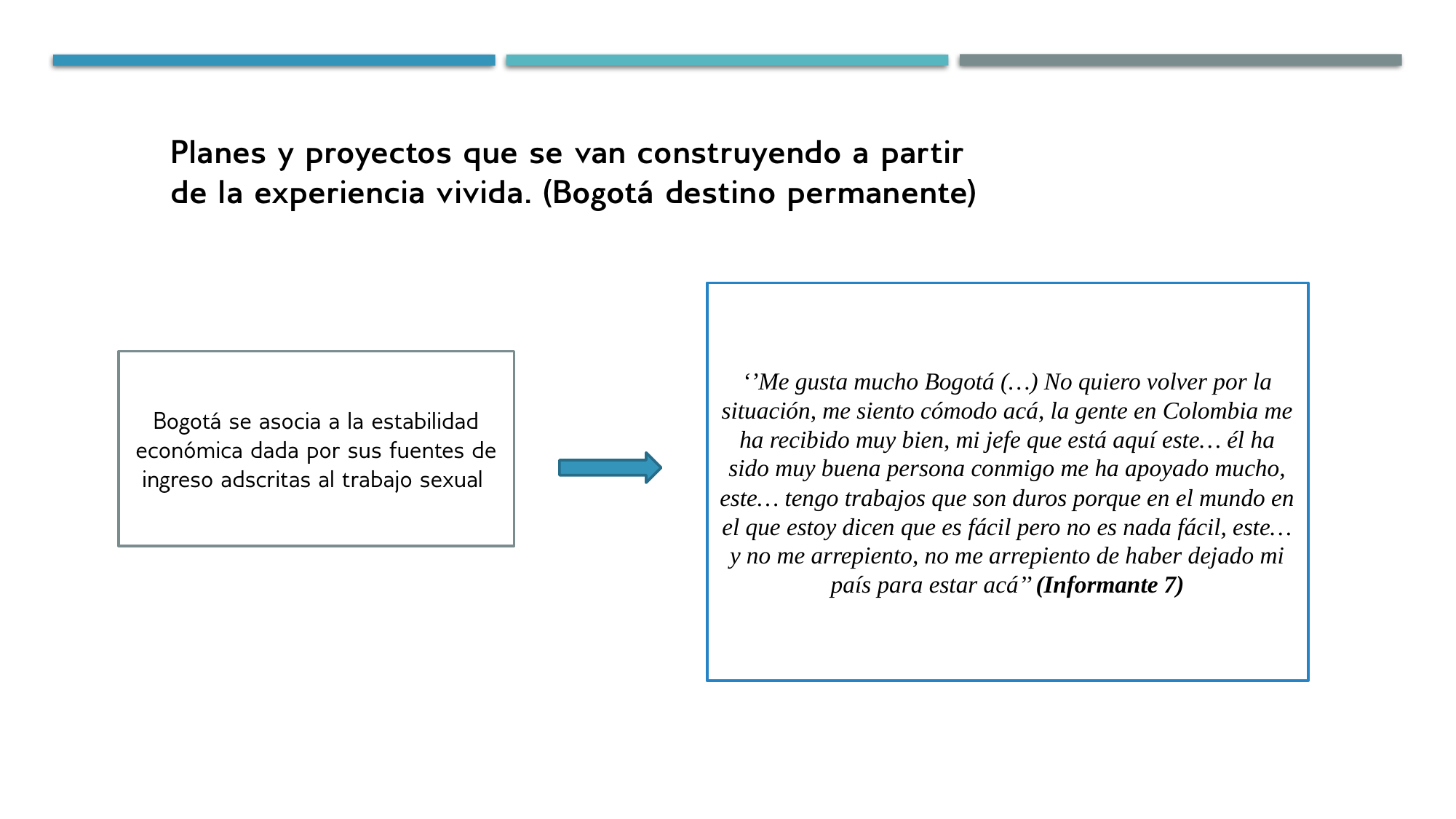

Bogotá como destino permanente
Planes y proyectos que se van construyendo a partir de la experiencia vivida. (Bogotá destino permanente)
‘’Me gusta mucho Bogotá (…) No quiero volver por la situación, me siento cómodo acá, la gente en Colombia me ha recibido muy bien, mi jefe que está aquí este… él ha sido muy buena persona conmigo me ha apoyado mucho, este… tengo trabajos que son duros porque en el mundo en el que estoy dicen que es fácil pero no es nada fácil, este… y no me arrepiento, no me arrepiento de haber dejado mi país para estar acá’’ (Informante 7)
Bogotá se asocia a la estabilidad económica dada por sus fuentes de ingreso adscritas al trabajo sexual